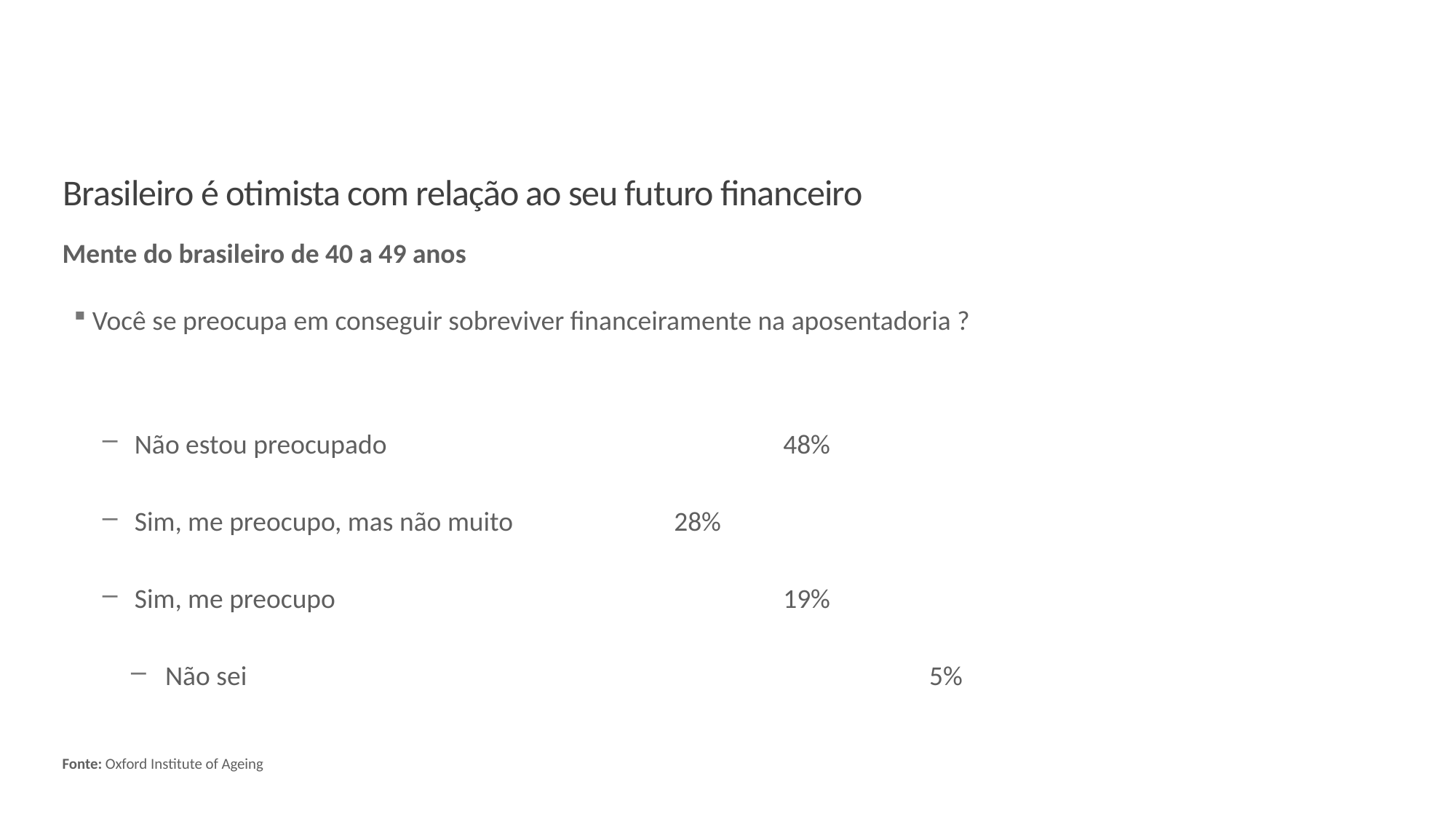

# Brasileiro é otimista com relação ao seu futuro financeiro
Mente do brasileiro de 40 a 49 anos
 Você se preocupa em conseguir sobreviver financeiramente na aposentadoria ?
 Não estou preocupado				48%
 Sim, me preocupo, mas não muito		28%
 Sim, me preocupo					19%
Não sei							5%
Fonte: Oxford Institute of Ageing